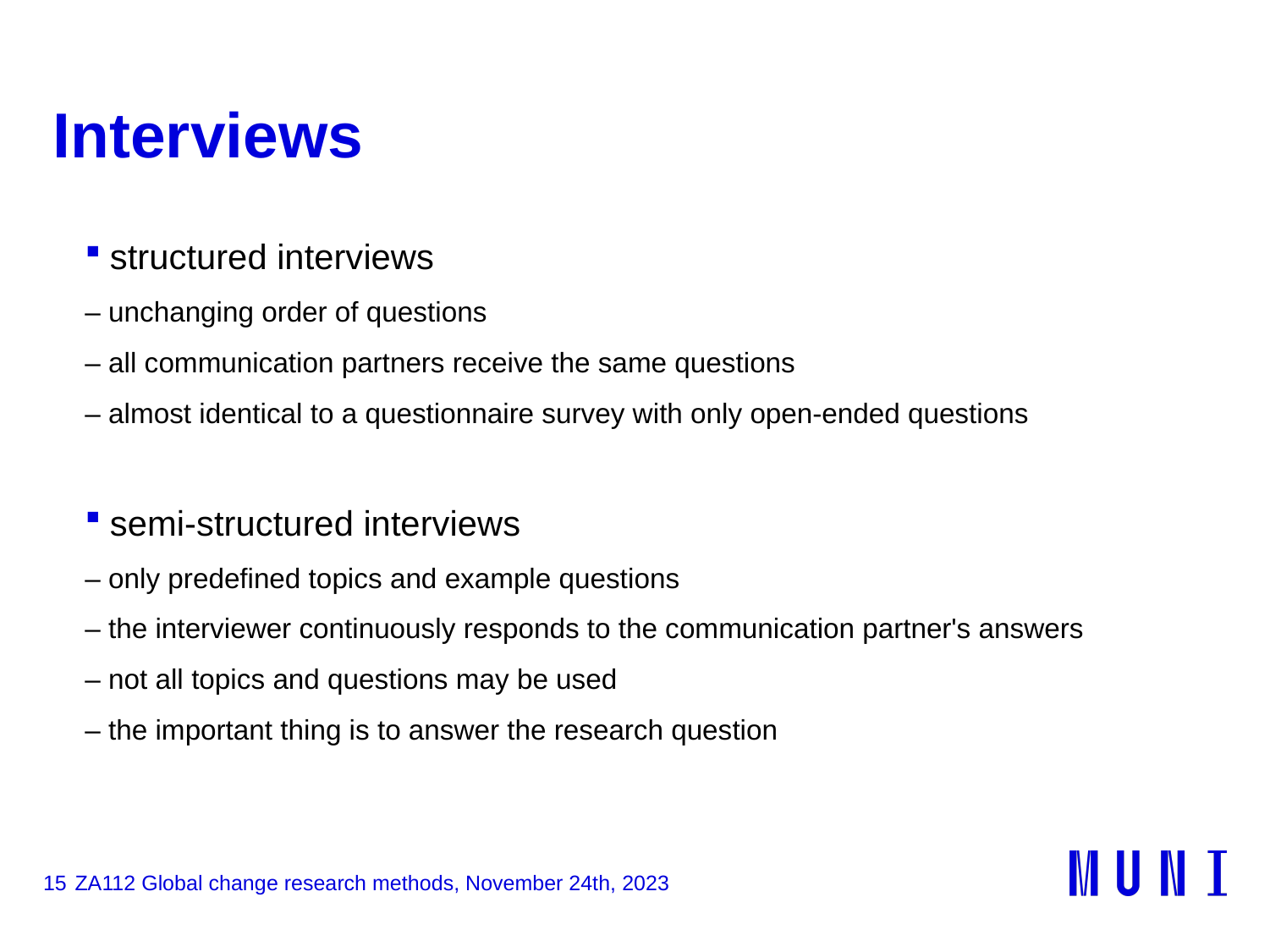

# Interviews
structured interviews
– unchanging order of questions
– all communication partners receive the same questions
– almost identical to a questionnaire survey with only open-ended questions

semi-structured interviews
– only predefined topics and example questions
– the interviewer continuously responds to the communication partner's answers
– not all topics and questions may be used
– the important thing is to answer the research question

15
ZA112 Global change research methods, November 24th, 2023